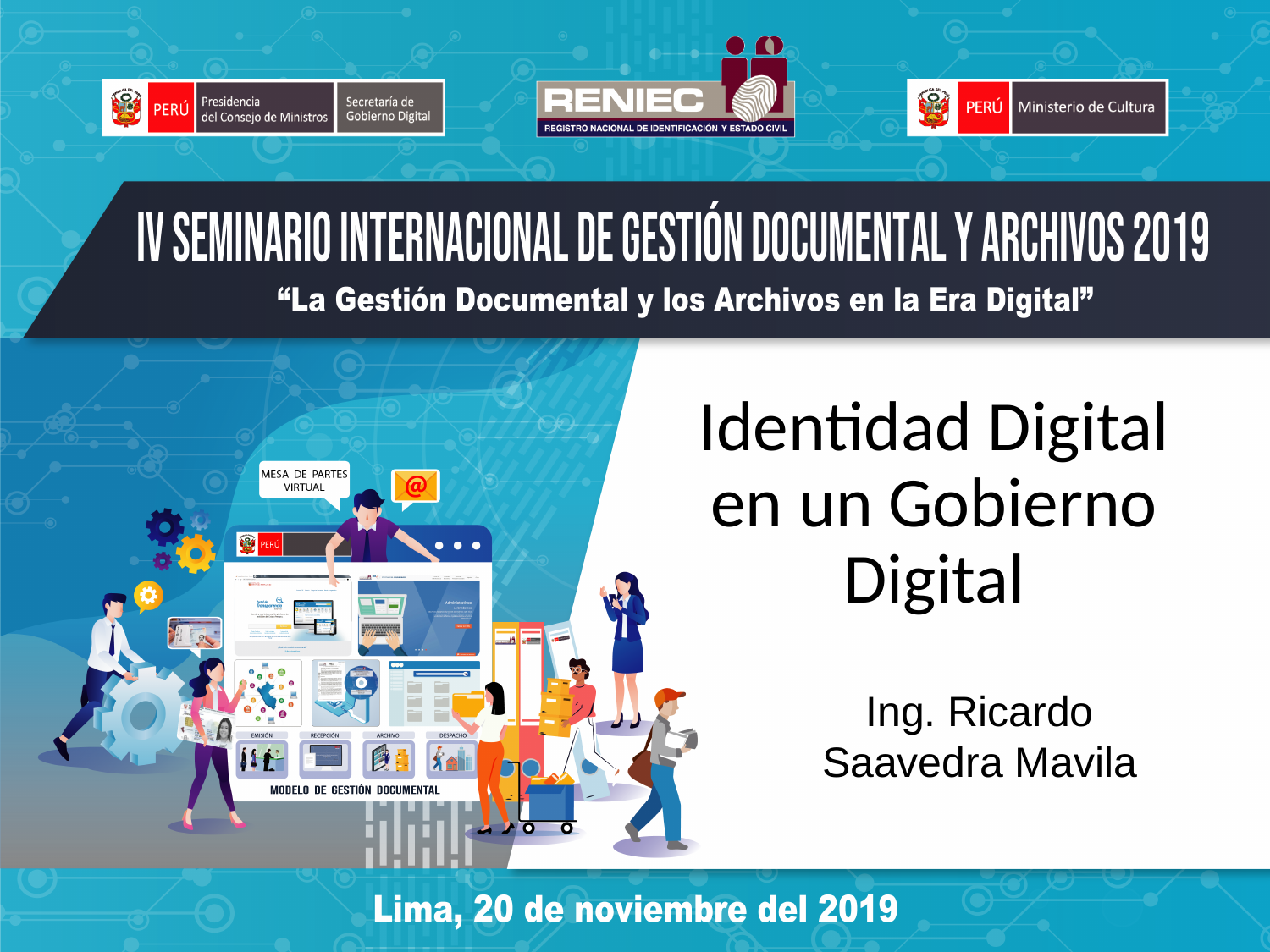

# Identidad Digital en un Gobierno Digital
Ing. Ricardo Saavedra Mavila